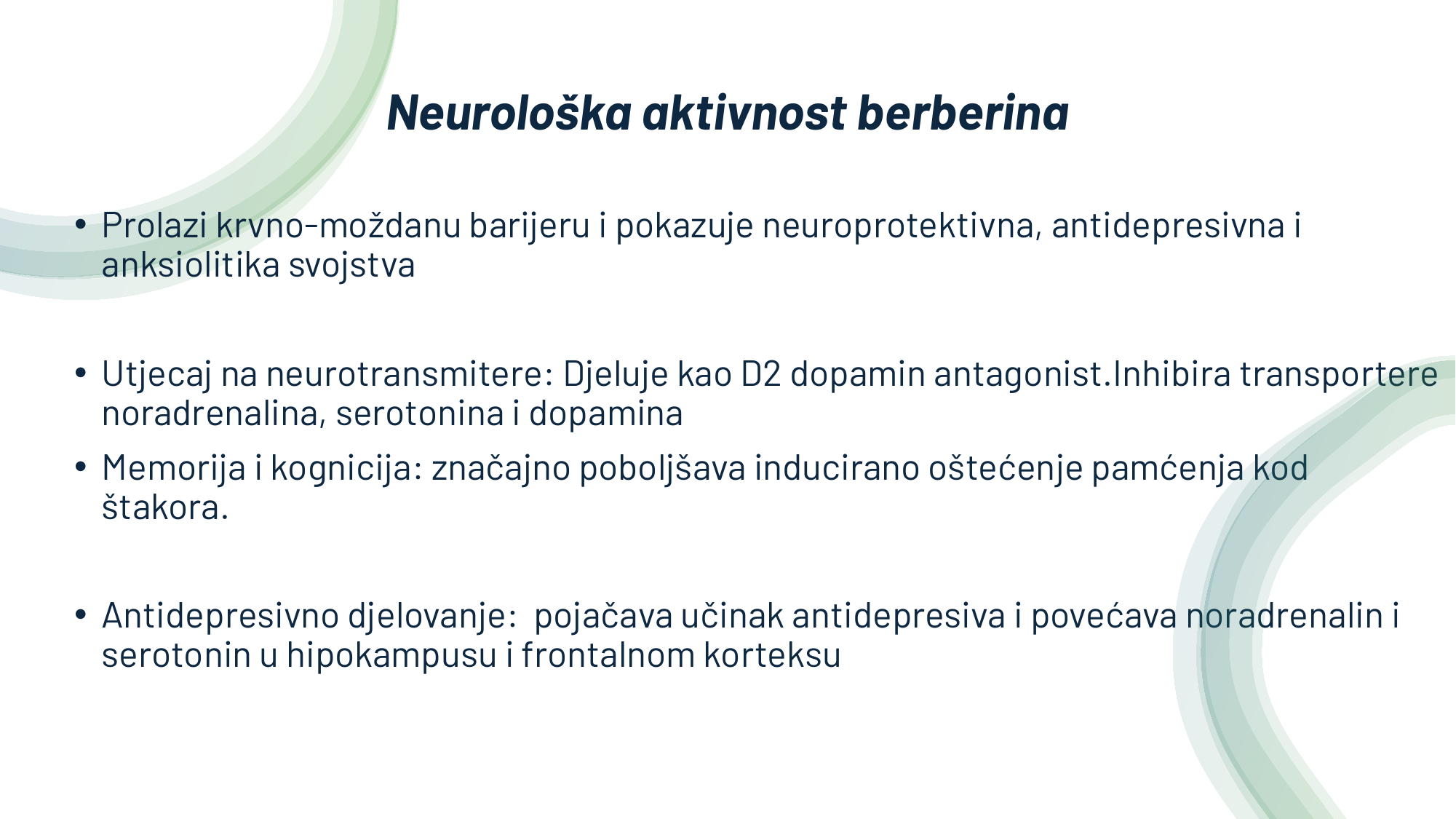

# Neurološka aktivnost berberina
Prolazi krvno-moždanu barijeru i pokazuje neuroprotektivna, antidepresivna i anksiolitika svojstva

Utjecaj na neurotransmitere: Djeluje kao D2 dopamin antagonist.Inhibira transportere noradrenalina, serotonina i dopamina
Memorija i kognicija: značajno poboljšava inducirano oštećenje pamćenja kod štakora.

Antidepresivno djelovanje:  pojačava učinak antidepresiva i povećava noradrenalin i serotonin u hipokampusu i frontalnom korteksu